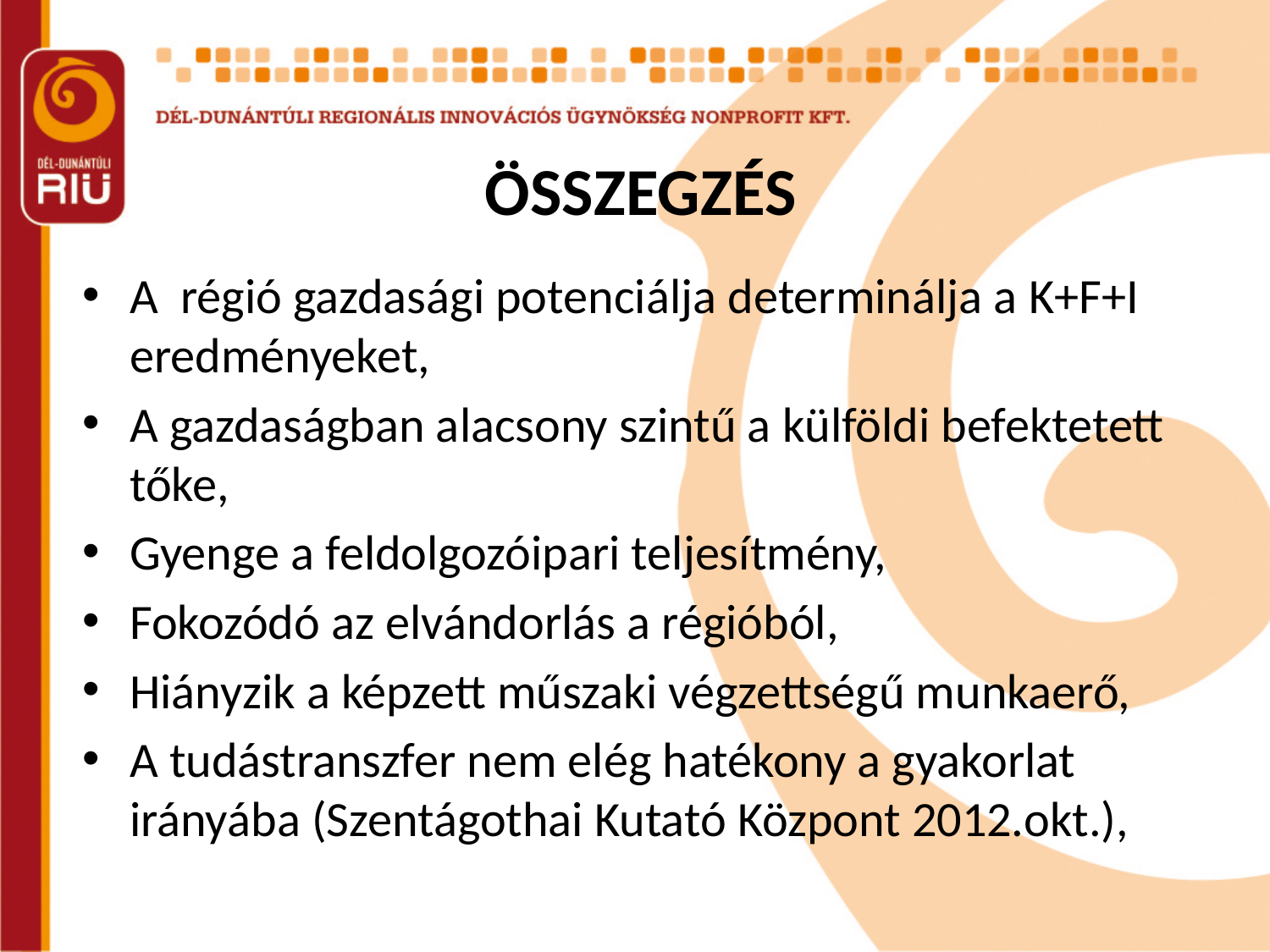

# ÖSSZEGZÉS
A  régió gazdasági potenciálja determinálja a K+F+I eredményeket,
A gazdaságban alacsony szintű a külföldi befektetett tőke,
Gyenge a feldolgozóipari teljesítmény,
Fokozódó az elvándorlás a régióból,
Hiányzik a képzett műszaki végzettségű munkaerő,
A tudástranszfer nem elég hatékony a gyakorlat irányába (Szentágothai Kutató Központ 2012.okt.),